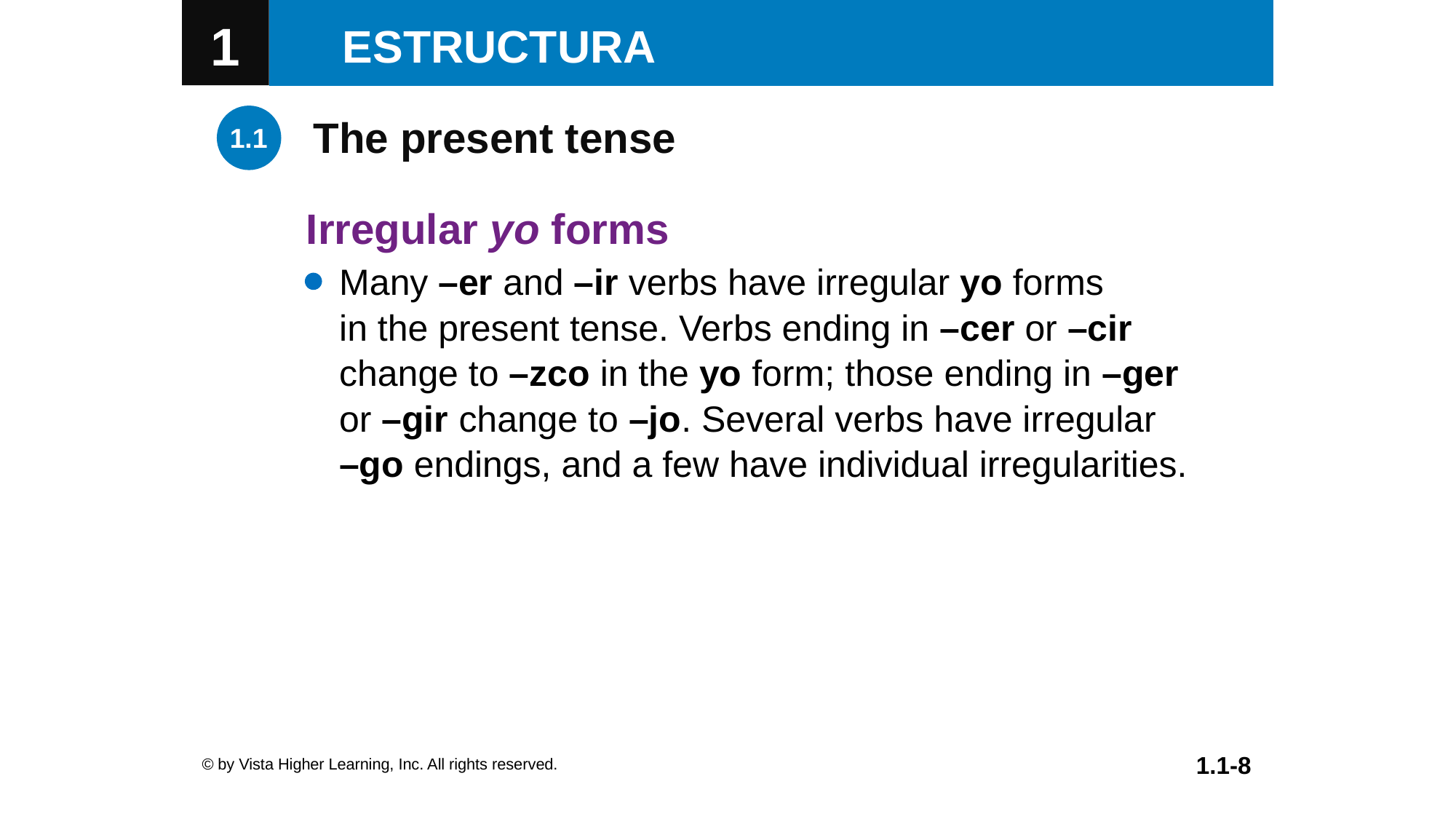

The present tense
Irregular yo forms
Many –er and –ir verbs have irregular yo forms
in the present tense. Verbs ending in –cer or –cir
change to –zco in the yo form; those ending in –ger
or –gir change to –jo. Several verbs have irregular
–go endings, and a few have individual irregularities.

© by Vista Higher Learning, Inc. All rights reserved.
1.1-8